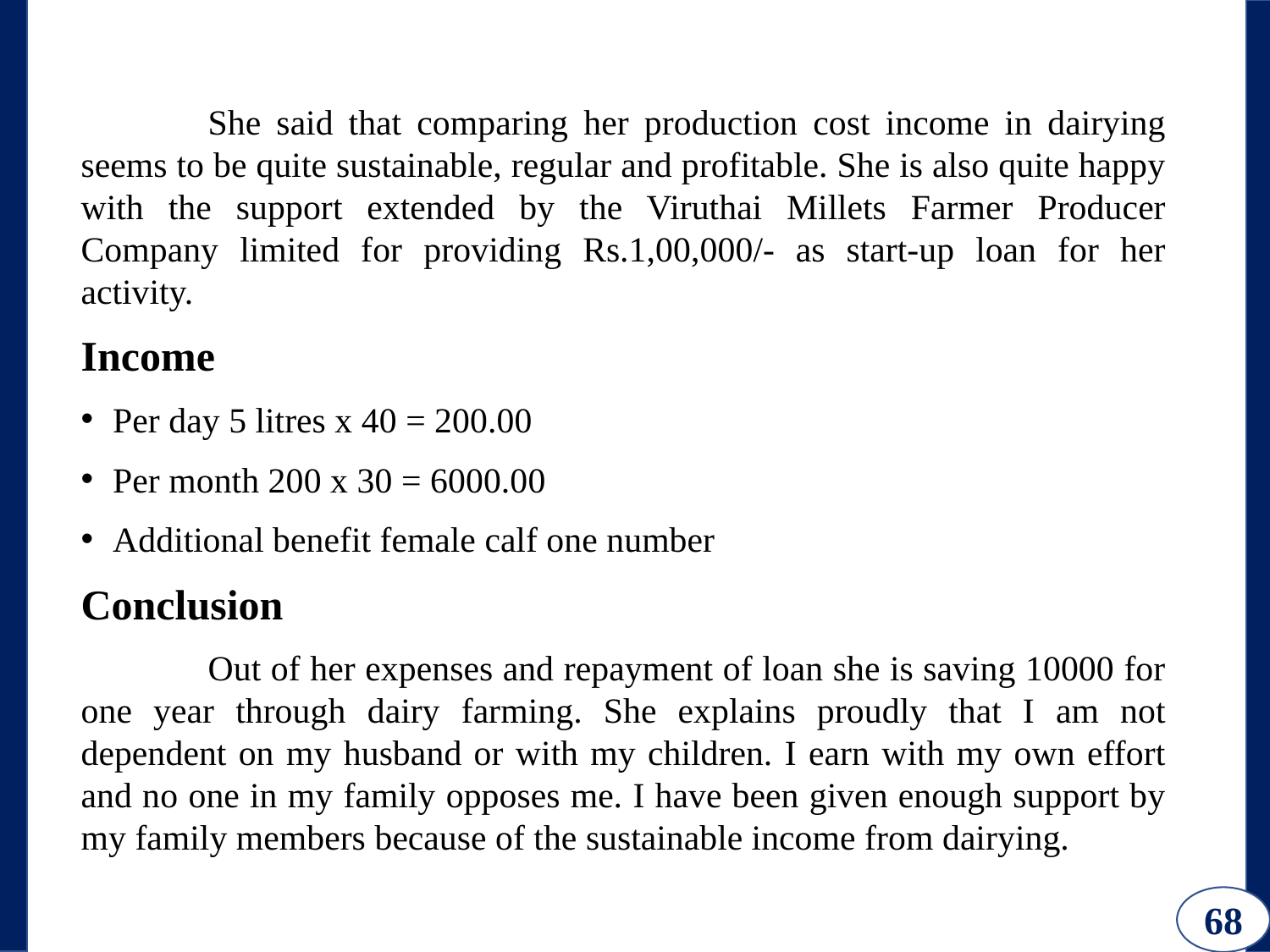

She said that comparing her production cost income in dairying seems to be quite sustainable, regular and profitable. She is also quite happy with the support extended by the Viruthai Millets Farmer Producer Company limited for providing Rs.1,00,000/- as start-up loan for her activity.
Income
Per day 5 litres x 40 = 200.00
Per month 200 x 30 = 6000.00
Additional benefit female calf one number
Conclusion
	Out of her expenses and repayment of loan she is saving 10000 for one year through dairy farming. She explains proudly that I am not dependent on my husband or with my children. I earn with my own effort and no one in my family opposes me. I have been given enough support by my family members because of the sustainable income from dairying.
68